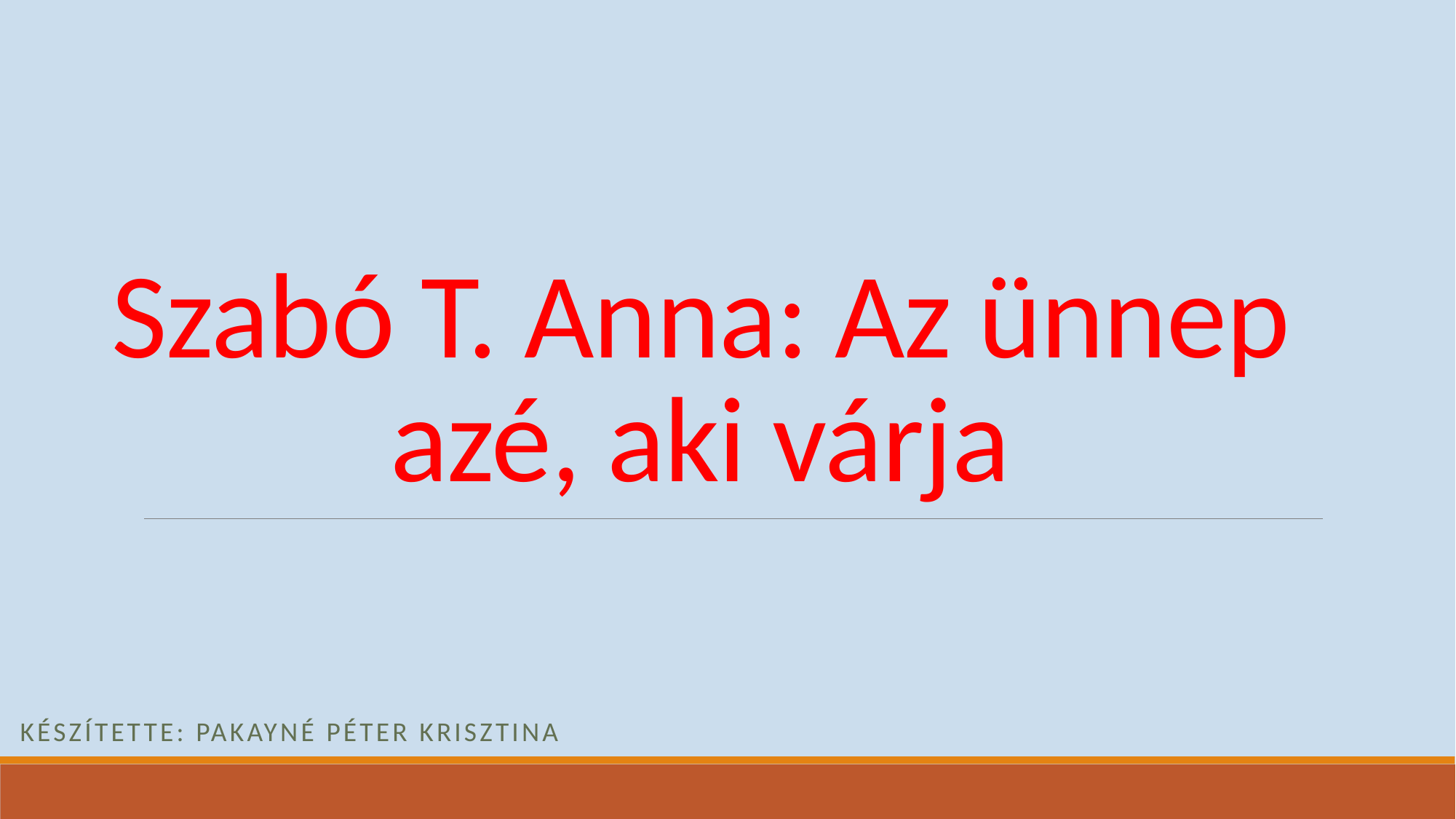

# Szabó T. Anna: Az ünnep azé, aki várja
Készítette: Pakayné Péter Krisztina